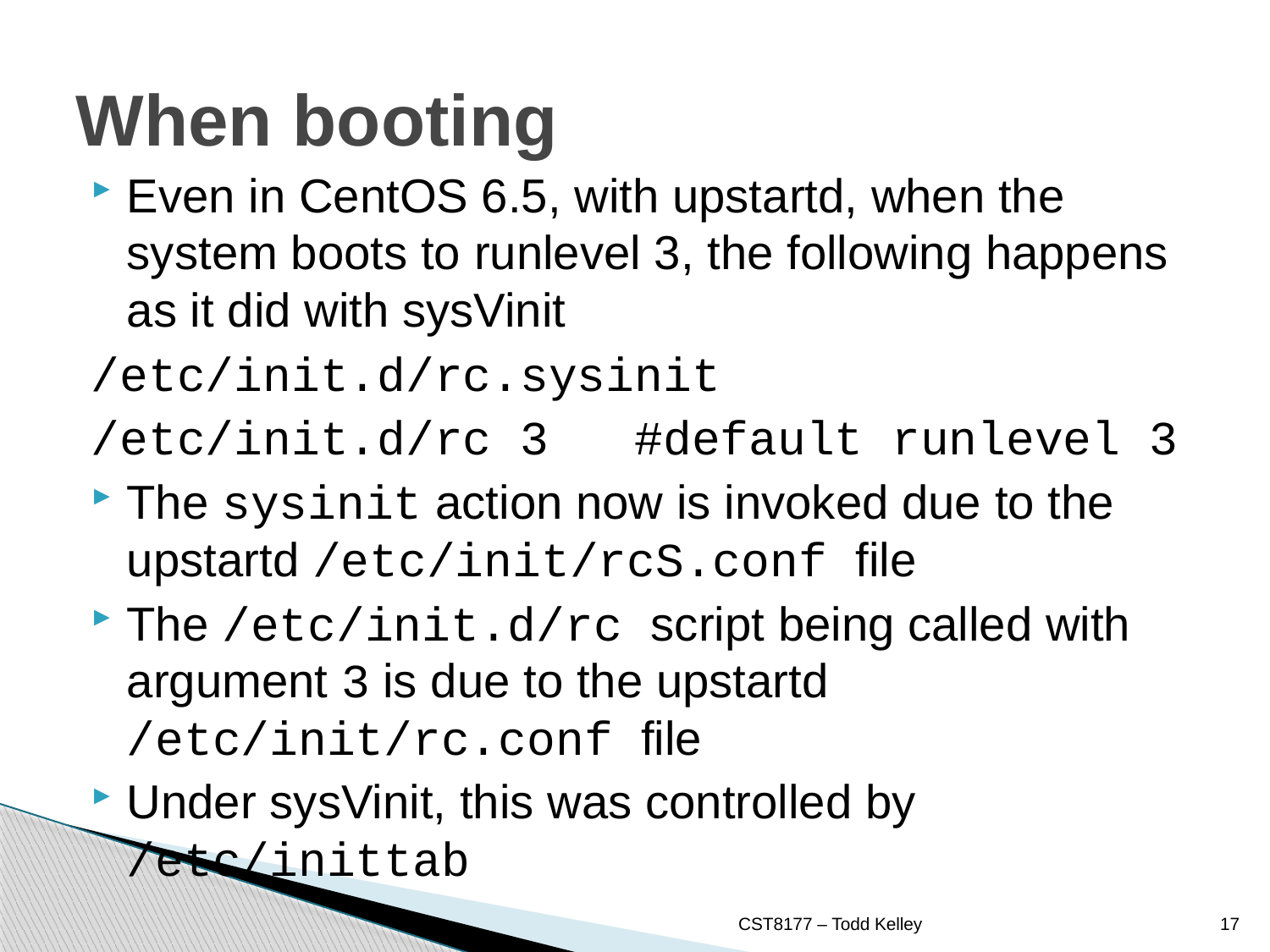

# When booting
Even in CentOS 6.5, with upstartd, when the system boots to runlevel 3, the following happens as it did with sysVinit
/etc/init.d/rc.sysinit
/etc/init.d/rc 3   #default runlevel 3
The sysinit action now is invoked due to the upstartd /etc/init/rcS.conf file
The /etc/init.d/rc script being called with argument 3 is due to the upstartd /etc/init/rc.conf file
Under sysVinit, this was controlled by /etc/inittab
CST8177 – Todd Kelley
17